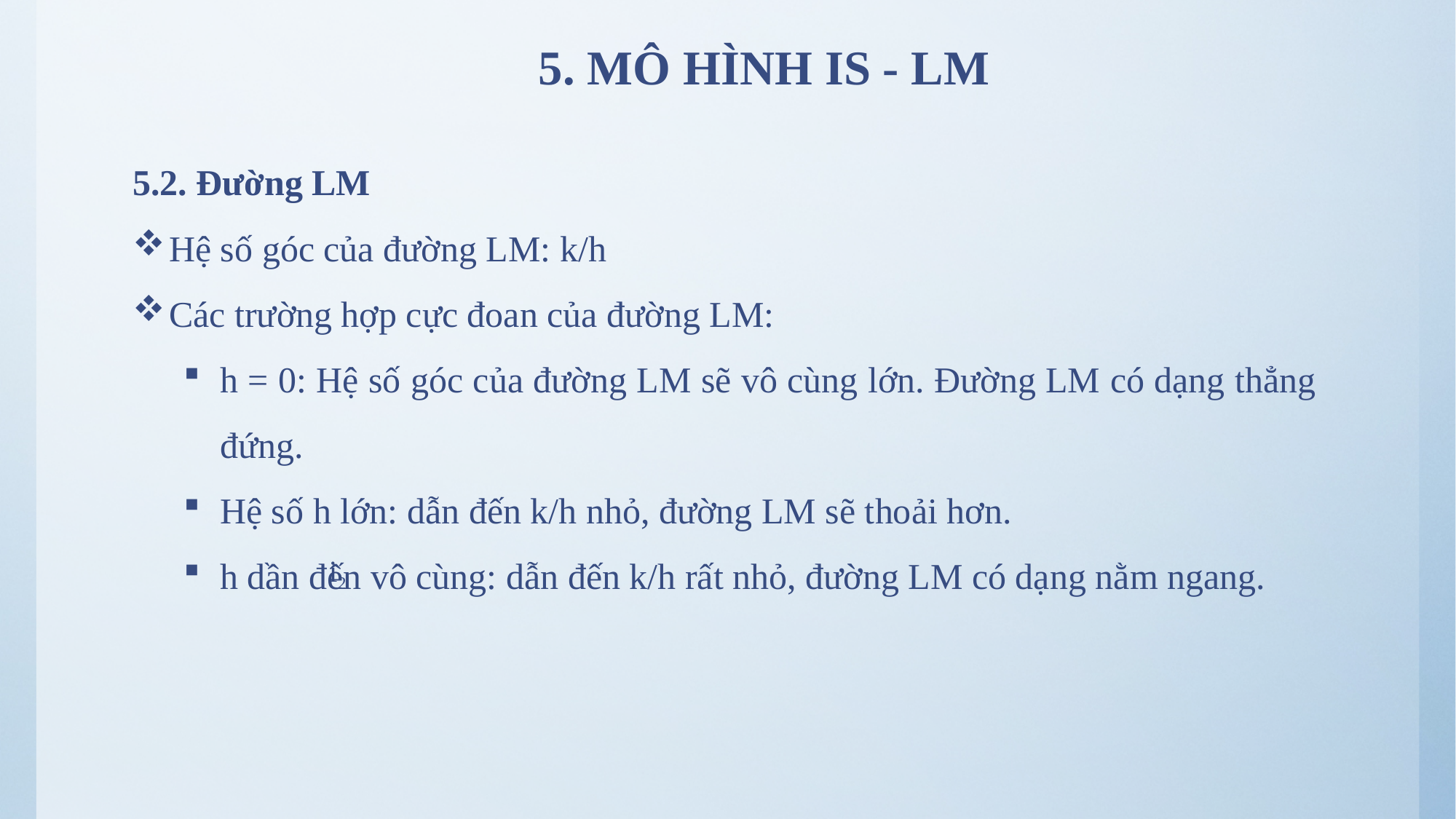

# 5. MÔ HÌNH IS - LM
5.2. Đường LM
Hệ số góc của đường LM: k/h
Các trường hợp cực đoan của đường LM:
h = 0: Hệ số góc của đường LM sẽ vô cùng lớn. Đường LM có dạng thẳng đứng.
Hệ số h lớn: dẫn đến k/h nhỏ, đường LM sẽ thoải hơn.
h dần đến vô cùng: dẫn đến k/h rất nhỏ, đường LM có dạng nằm ngang.

i2